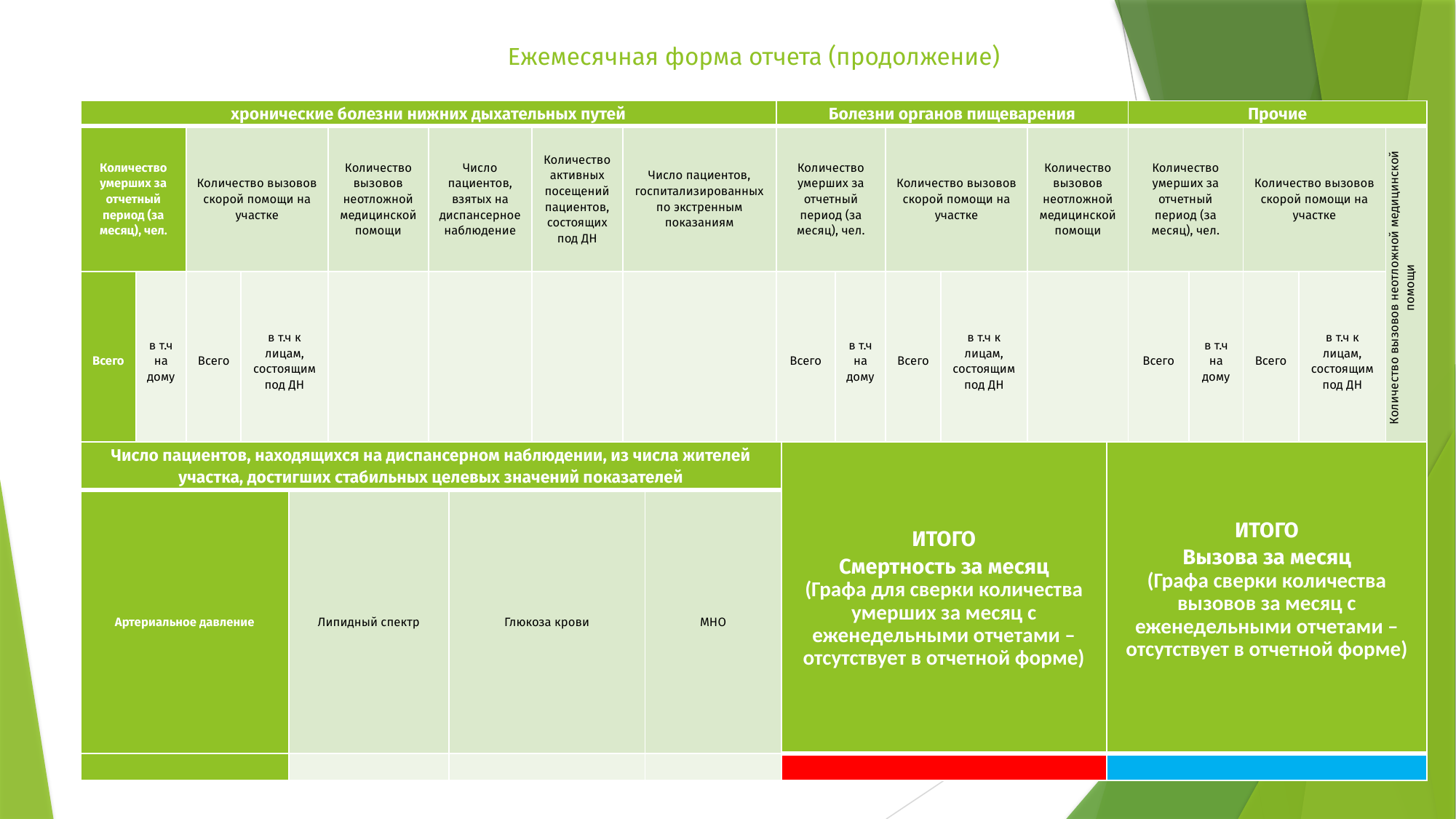

# Ежемесячная форма отчета (продолжение)
| хронические болезни нижних дыхательных путей |  |  |  |  |  |  |  | Болезни органов пищеварения |  |  |  |  | Прочие |  |  |  |  |
| --- | --- | --- | --- | --- | --- | --- | --- | --- | --- | --- | --- | --- | --- | --- | --- | --- | --- |
| Количество умерших за отчетный период (за месяц), чел. |  | Количество вызовов скорой помощи на участке |  | Количество вызовов неотложной медицинской помощи | Число пациентов, взятых на диспансерное наблюдение | Количество активных посещений пациентов, состоящих под ДН | Число пациентов, госпитализированных по экстренным показаниям | Количество умерших за отчетный период (за месяц), чел. |  | Количество вызовов скорой помощи на участке |  | Количество вызовов неотложной медицинской помощи | Количество умерших за отчетный период (за месяц), чел. |  | Количество вызовов скорой помощи на участке |  | Количество вызовов неотложной медицинской помощи |
| Всего | в т.ч на дому | Всего | в т.ч к лицам, состоящим под ДН |  |  |  |  | Всего | в т.ч на дому | Всего | в т.ч к лицам, состоящим под ДН |  | Всего | в т.ч на дому | Всего | в т.ч к лицам, состоящим под ДН |  |
|  |  |  |  |  |  |  |  |  |  |  |  |  |  |  |  |  |  |
| Число пациентов, находящихся на диспансерном наблюдении, из числа жителей участка, достигших стабильных целевых значений показателей |  |  |  | ИТОГО Смертность за месяц (Графа для сверки количества умерших за месяц с еженедельными отчетами – отсутствует в отчетной форме) | ИТОГО Вызова за месяц (Графа сверки количества вызовов за месяц с еженедельными отчетами – отсутствует в отчетной форме) |
| --- | --- | --- | --- | --- | --- |
| Артериальное давление | Липидный спектр | Глюкоза крови | МНО |  |  |
|  |  |  |  |  |  |